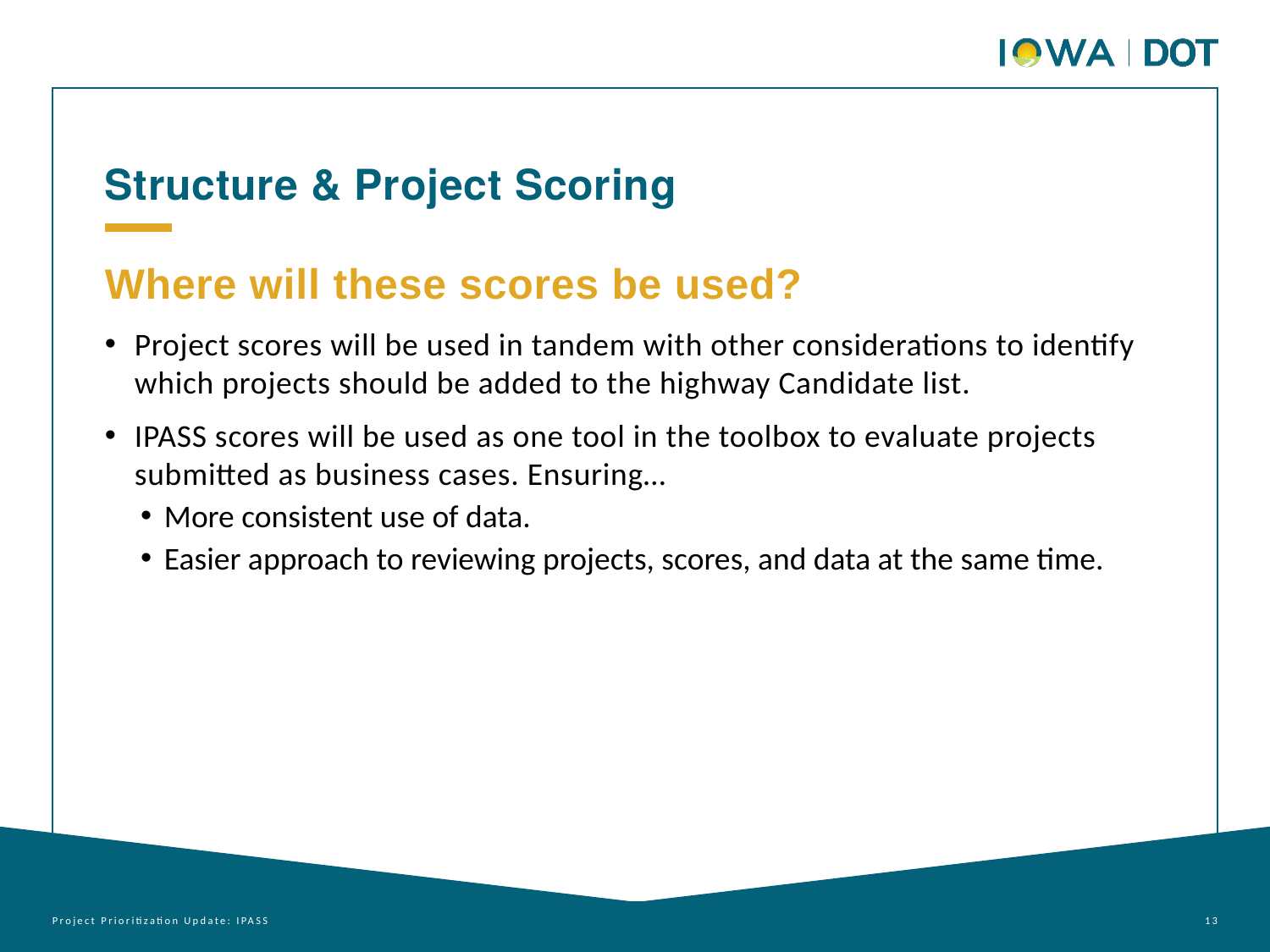

Structure & Project Scoring
Where will these scores be used?
Project scores will be used in tandem with other considerations to identify which projects should be added to the highway Candidate list.
IPASS scores will be used as one tool in the toolbox to evaluate projects submitted as business cases. Ensuring…
More consistent use of data.
Easier approach to reviewing projects, scores, and data at the same time.